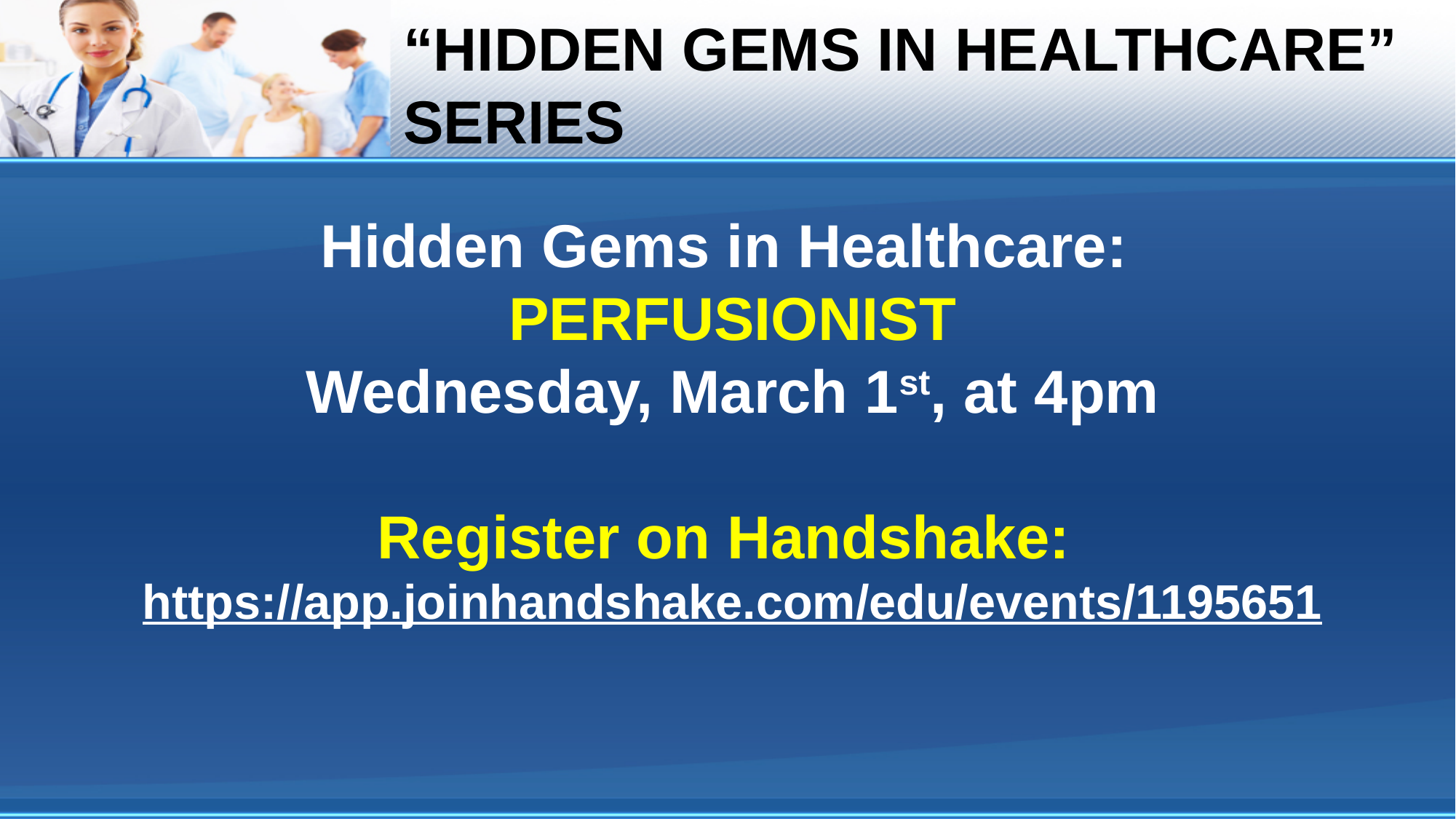

# “HIDDEN GEMS IN HEALTHCARE” SERIES

Hidden Gems in Healthcare:
PERFUSIONIST
Wednesday, March 1st, at 4pm

Register on Handshake: https://app.joinhandshake.com/edu/events/1195651